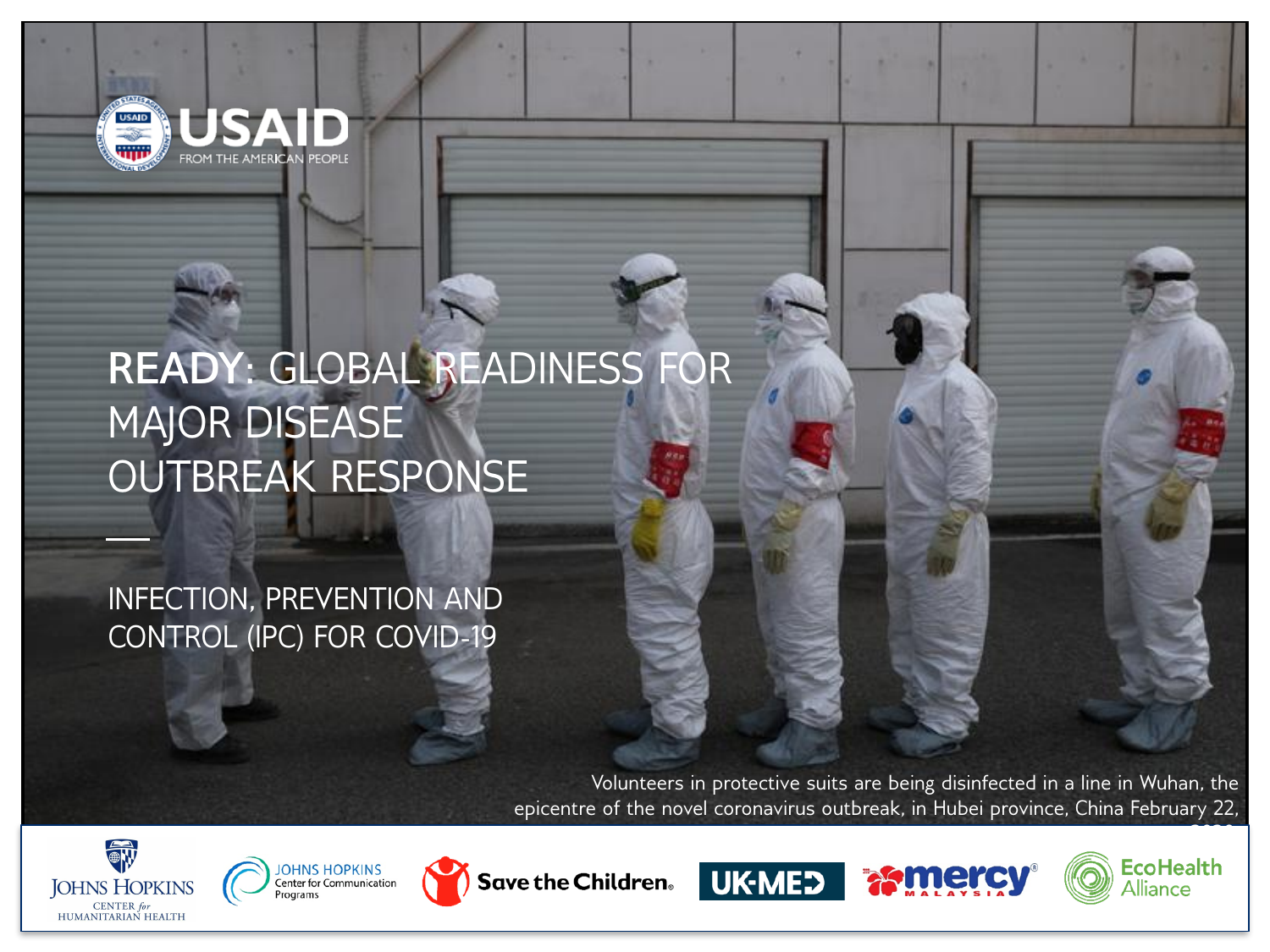

# READY: GLOBAL READINESS FOR MAJOR DISEASE OUTBREAK RESPONSE
INFECTION, PREVENTION AND CONTROL (IPC) FOR COVID-19